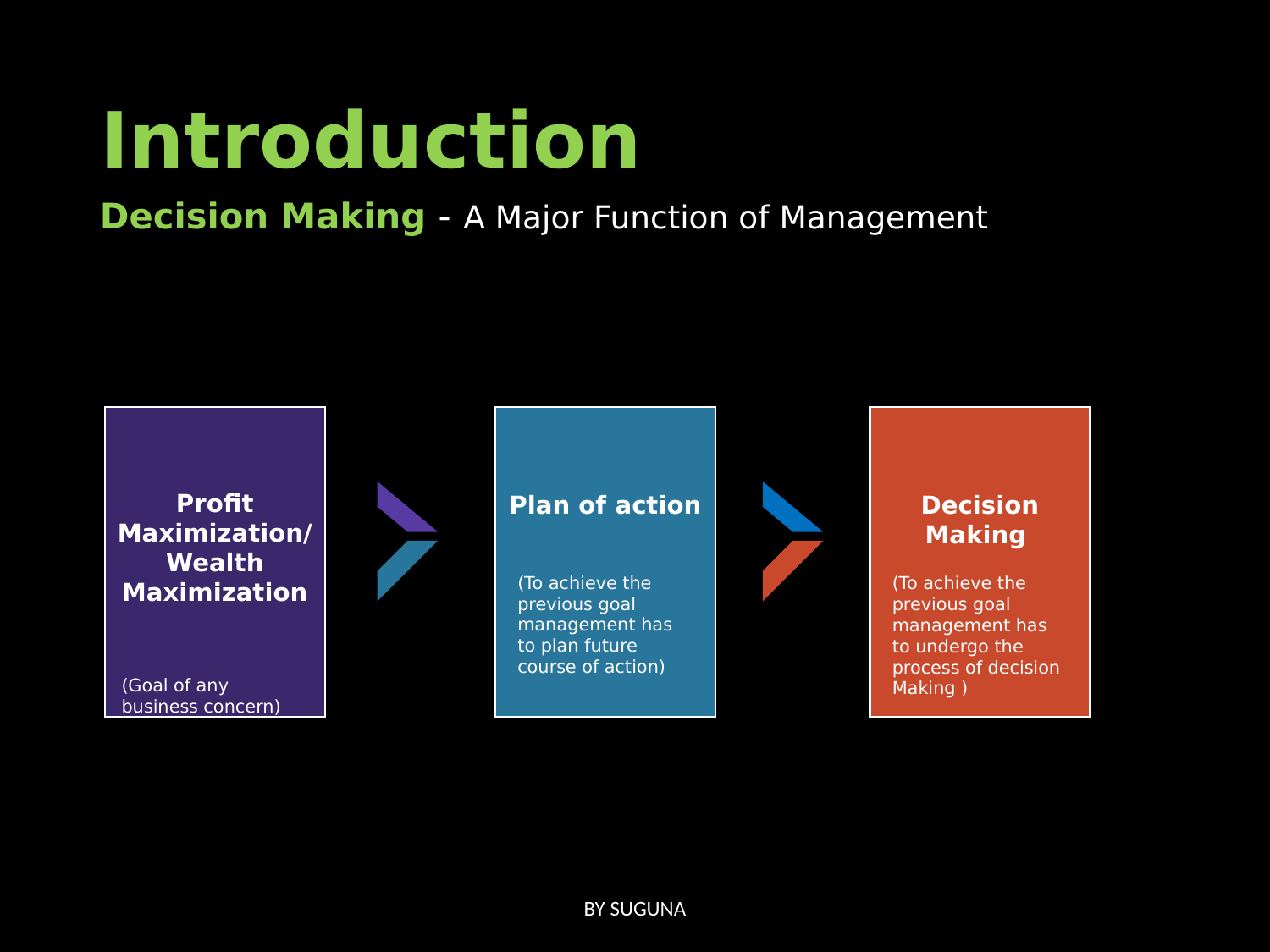

# Introduction
Decision Making - A Major Function of Management

Profit Maximization/ Wealth Maximization
(Goal of any business concern)

Plan of action
(To achieve the previous goal   management has to plan future course of action)

Decision Making
(To achieve the previous goal   management has to undergo the process of decision Making )

BY SUGUNA